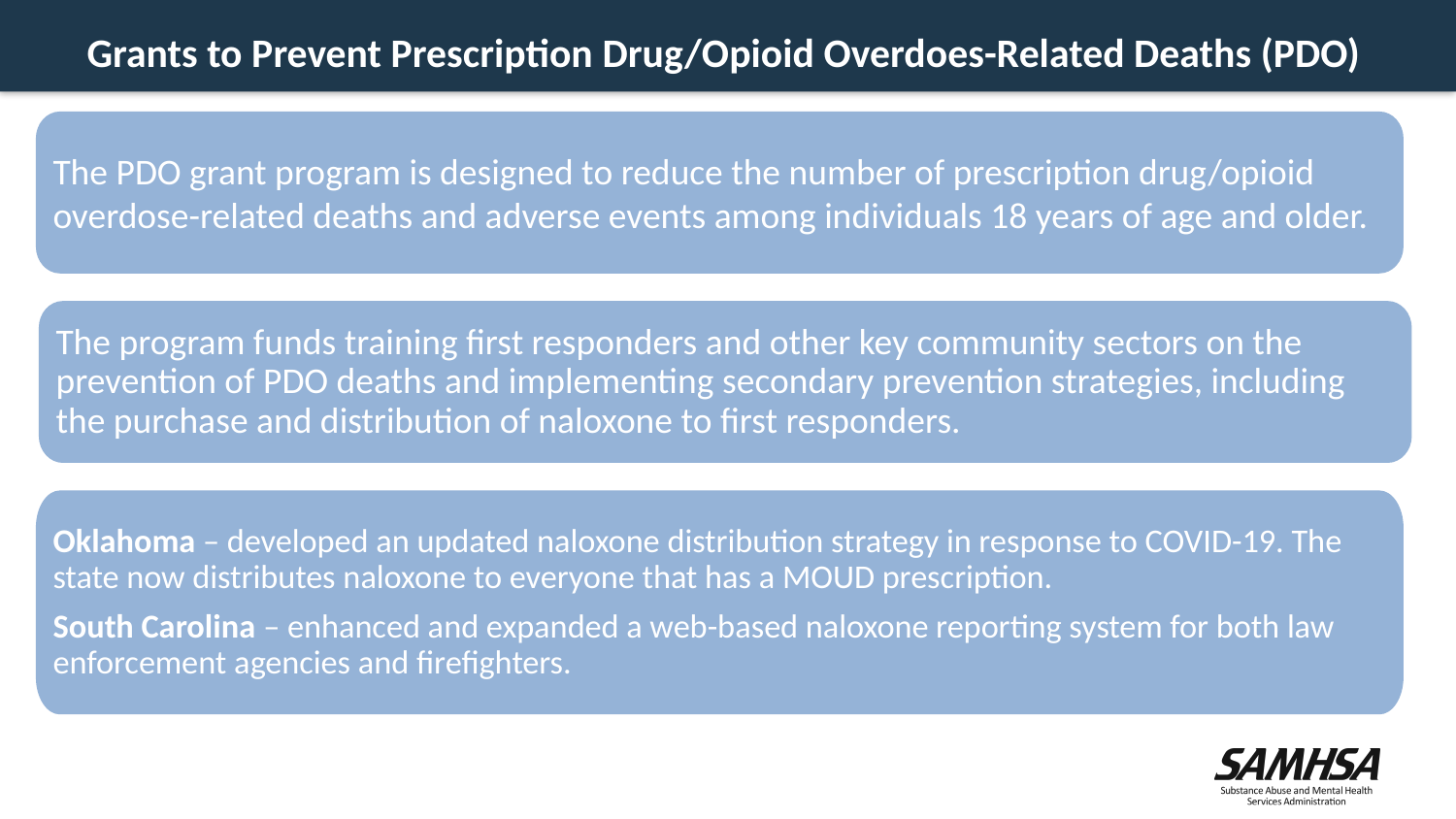

# Grants to Prevent Prescription Drug/Opioid Overdoes-Related Deaths (PDO)
The PDO grant program is designed to reduce the number of prescription drug/opioid overdose-related deaths and adverse events among individuals 18 years of age and older.
The program funds training first responders and other key community sectors on the prevention of PDO deaths and implementing secondary prevention strategies, including the purchase and distribution of naloxone to first responders.
Oklahoma – developed an updated naloxone distribution strategy in response to COVID-19. The state now distributes naloxone to everyone that has a MOUD prescription.
South Carolina – enhanced and expanded a web-based naloxone reporting system for both law enforcement agencies and firefighters.